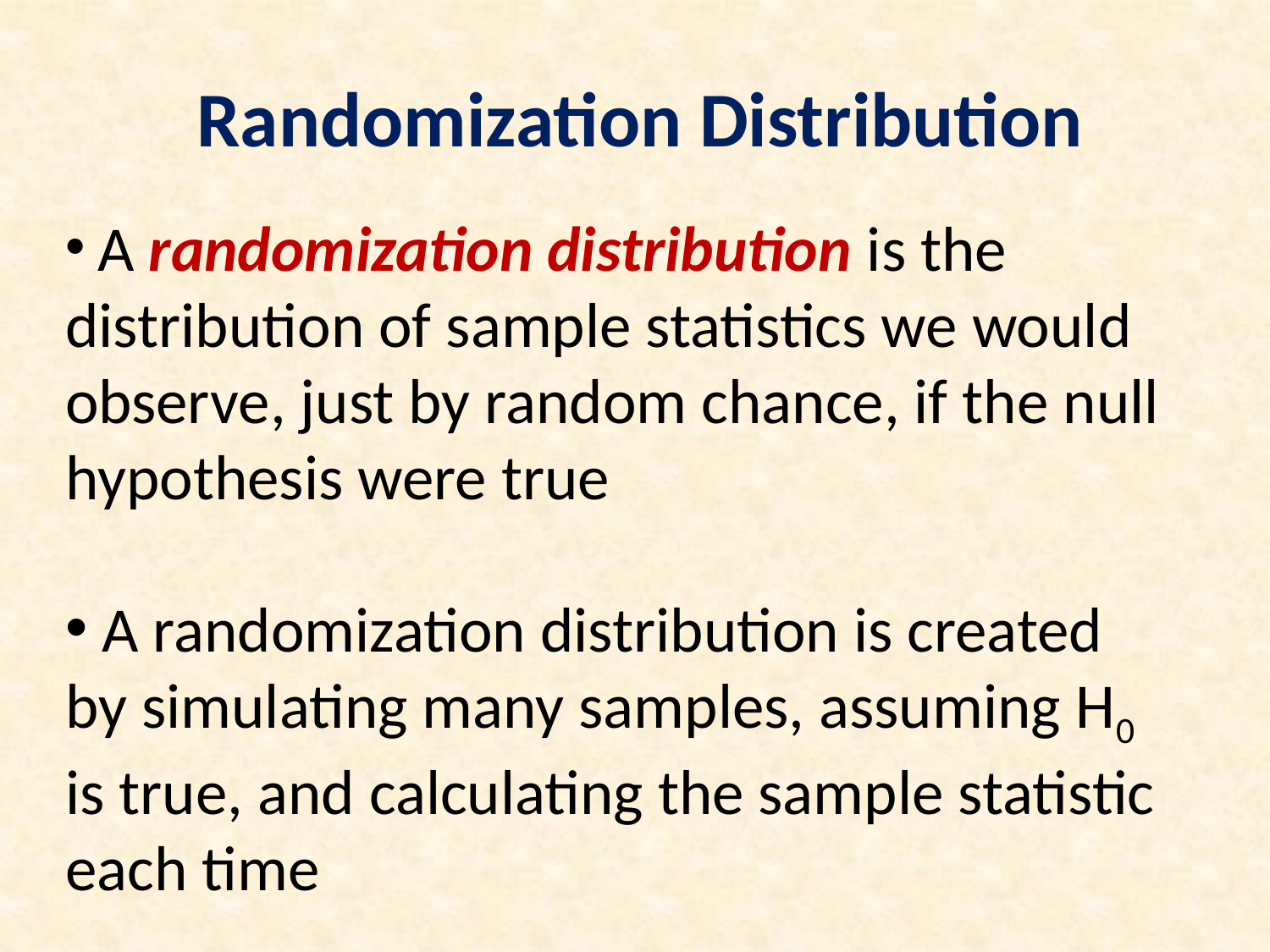

Randomization Distribution
 A randomization distribution is the distribution of sample statistics we would observe, just by random chance, if the null hypothesis were true

 A randomization distribution is created by simulating many samples, assuming H0 is true, and calculating the sample statistic each time